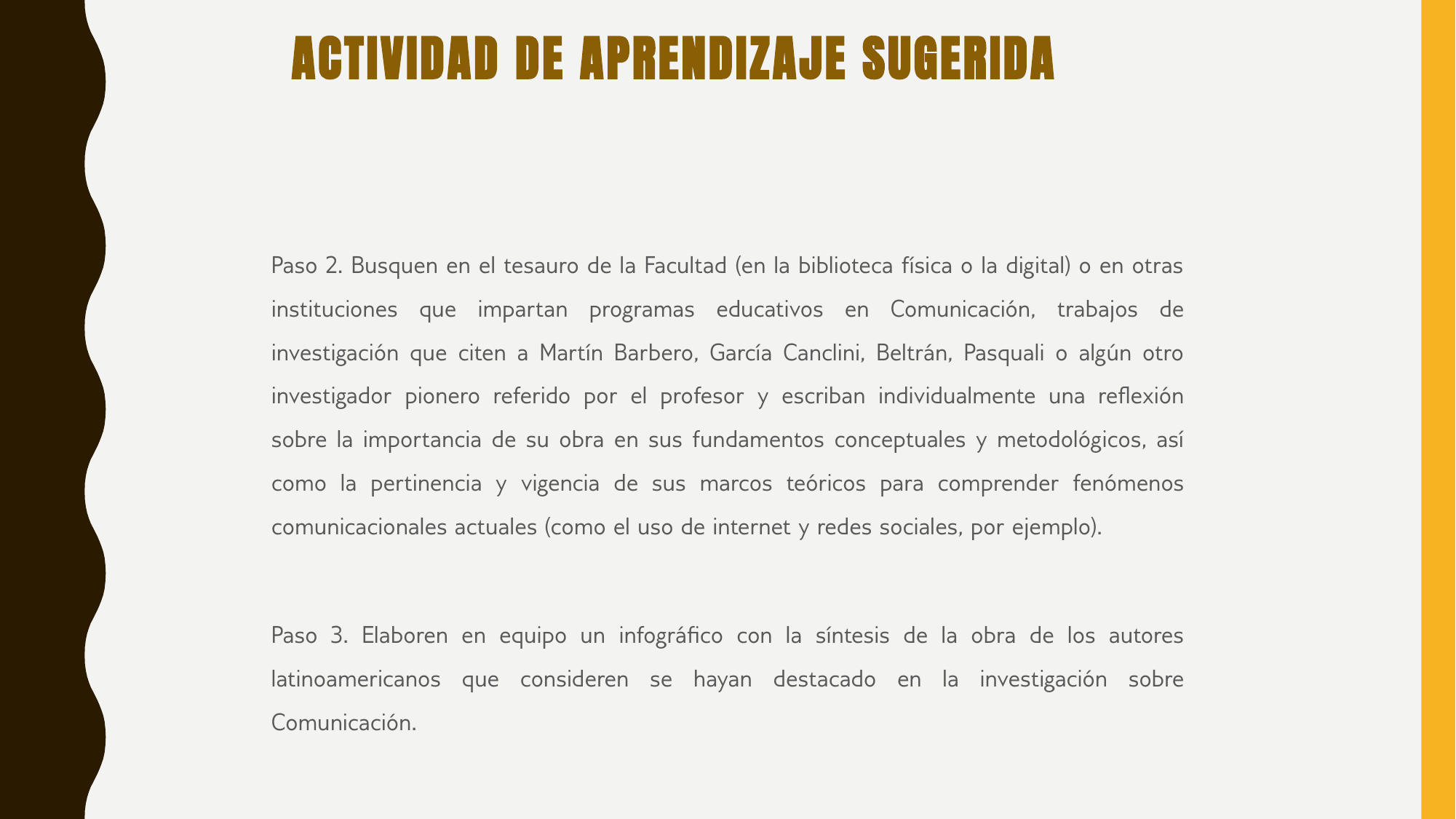

# Actividad de aprendizaje sugerida
Paso 2. Busquen en el tesauro de la Facultad (en la biblioteca física o la digital) o en otras instituciones que impartan programas educativos en Comunicación, trabajos de investigación que citen a Martín Barbero, García Canclini, Beltrán, Pasquali o algún otro investigador pionero referido por el profesor y escriban individualmente una reflexión sobre la importancia de su obra en sus fundamentos conceptuales y metodológicos, así como la pertinencia y vigencia de sus marcos teóricos para comprender fenómenos comunicacionales actuales (como el uso de internet y redes sociales, por ejemplo).

Paso 3. Elaboren en equipo un infográfico con la síntesis de la obra de los autores latinoamericanos que consideren se hayan destacado en la investigación sobre Comunicación.